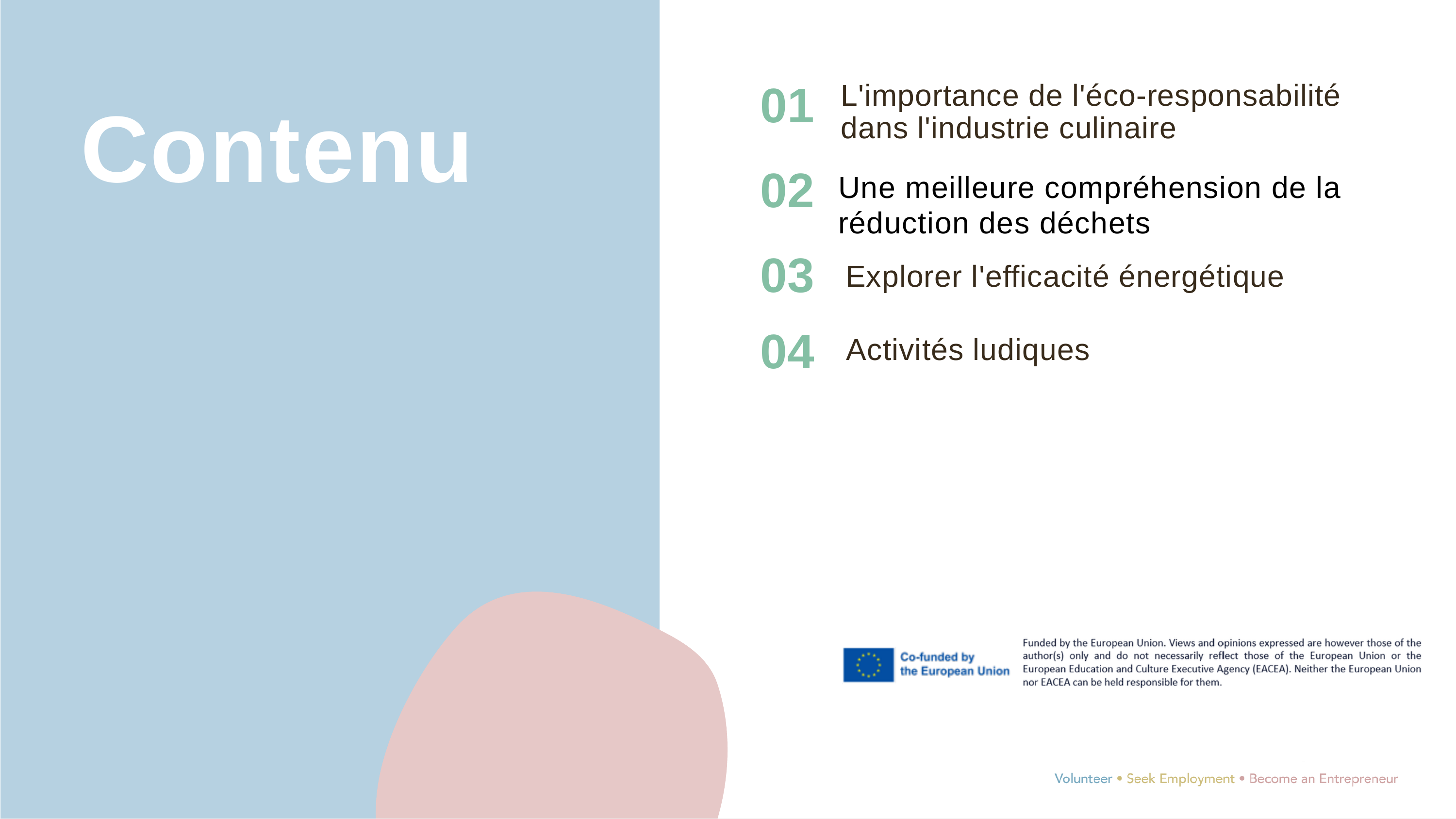

L'importance de l'éco-responsabilité
dans l'industrie culinaire

01
Contenu
02
Une meilleure compréhension de la réduction des déchets
03
Explorer l'efficacité énergétique
04
Activités ludiques